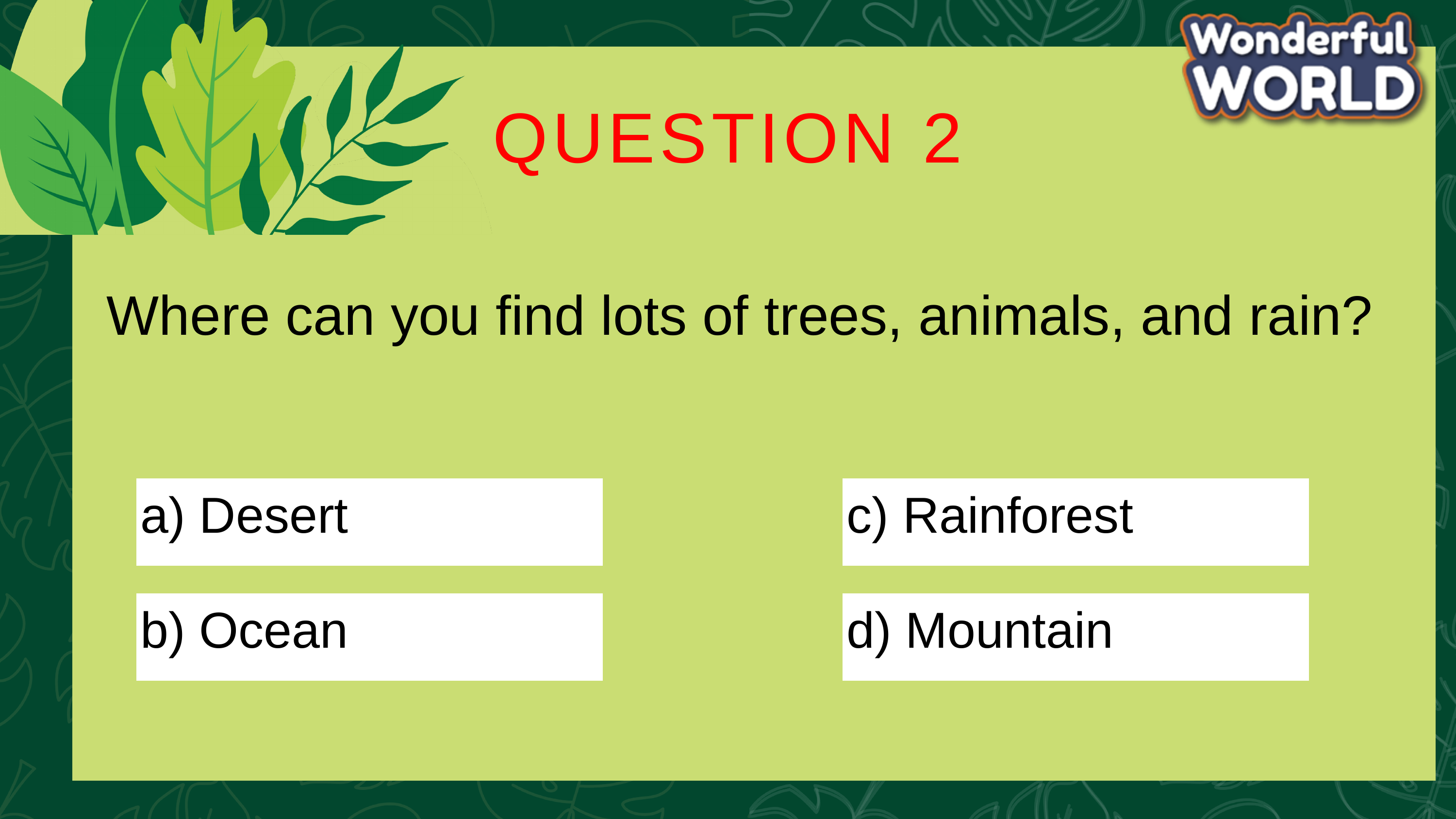

QUESTION 2
Where can you find lots of trees, animals, and rain?

a) Desert

c) Rainforest

b) Ocean

d) Mountain